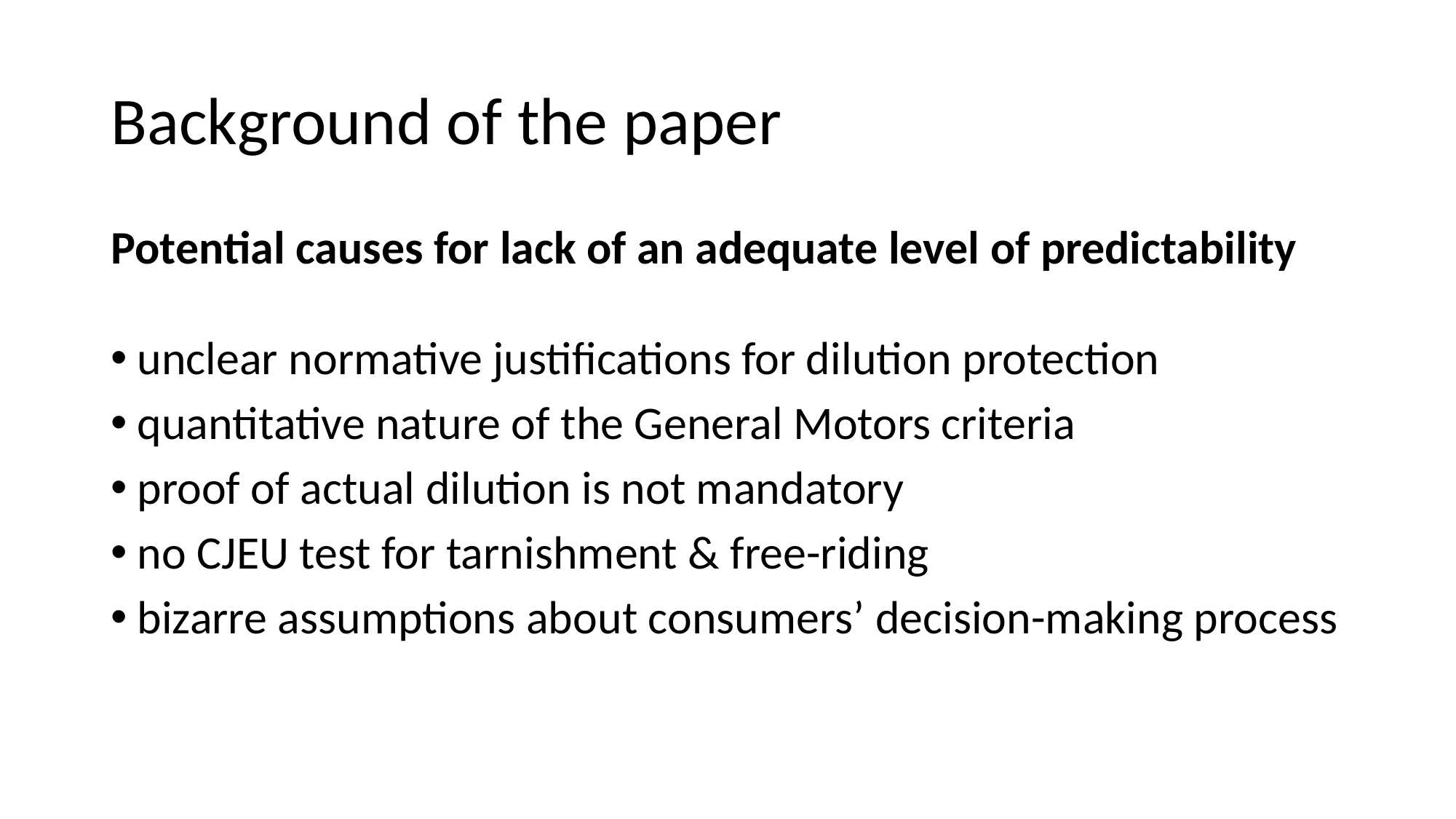

# Background of the paper
Potential causes for lack of an adequate level of predictability

unclear normative justifications for dilution protection
quantitative nature of the General Motors criteria
proof of actual dilution is not mandatory
no CJEU test for tarnishment & free-riding
bizarre assumptions about consumers’ decision-making process